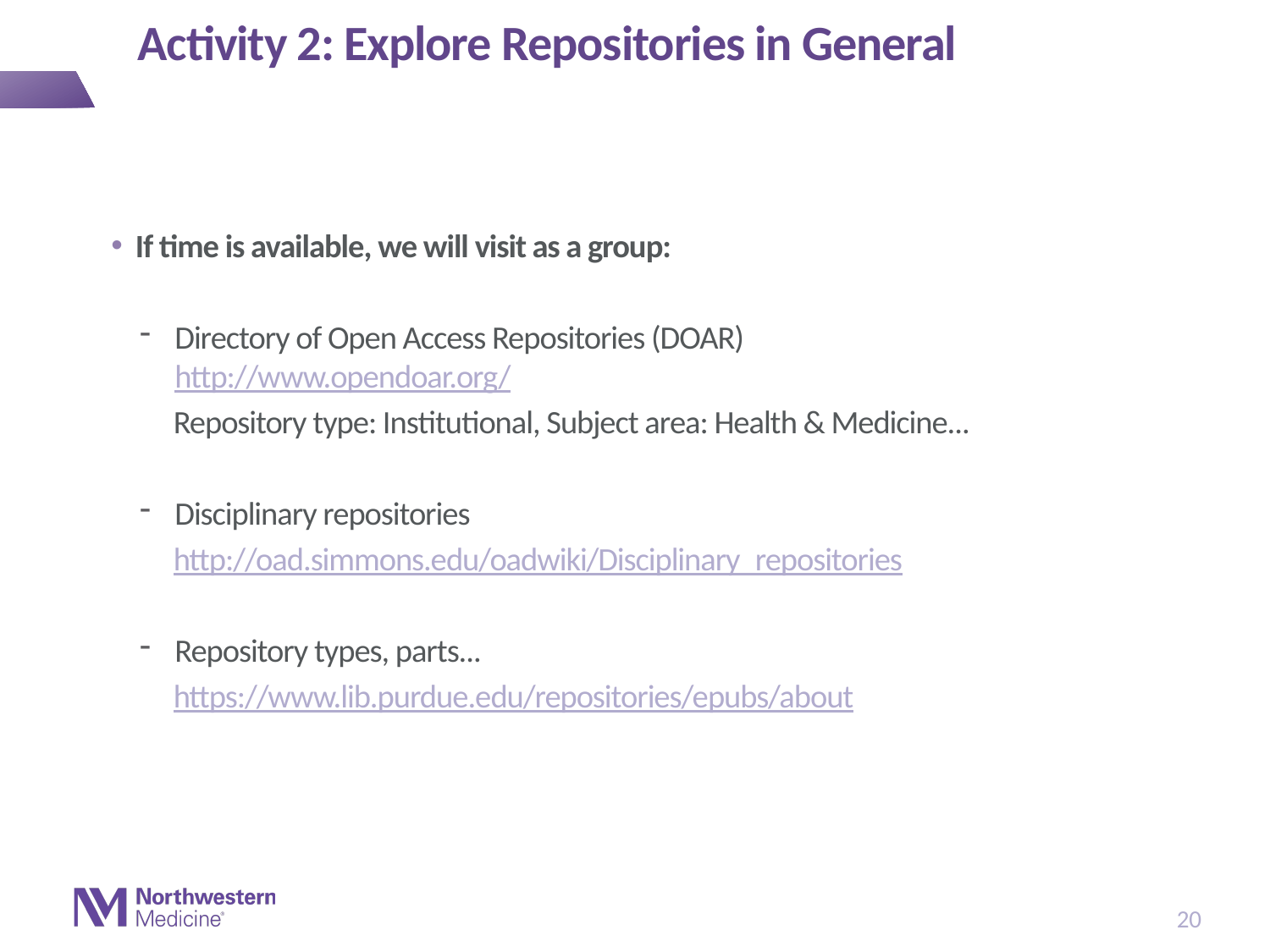

# Activity 2: Explore Repositories in General

If time is available, we will visit as a group:

Directory of Open Access Repositories (DOAR) http://www.opendoar.org/
     Repository type: Institutional, Subject area: Health & Medicine...

Disciplinary repositories
     http://oad.simmons.edu/oadwiki/Disciplinary_repositories

Repository types, parts...
     https://www.lib.purdue.edu/repositories/epubs/about

20